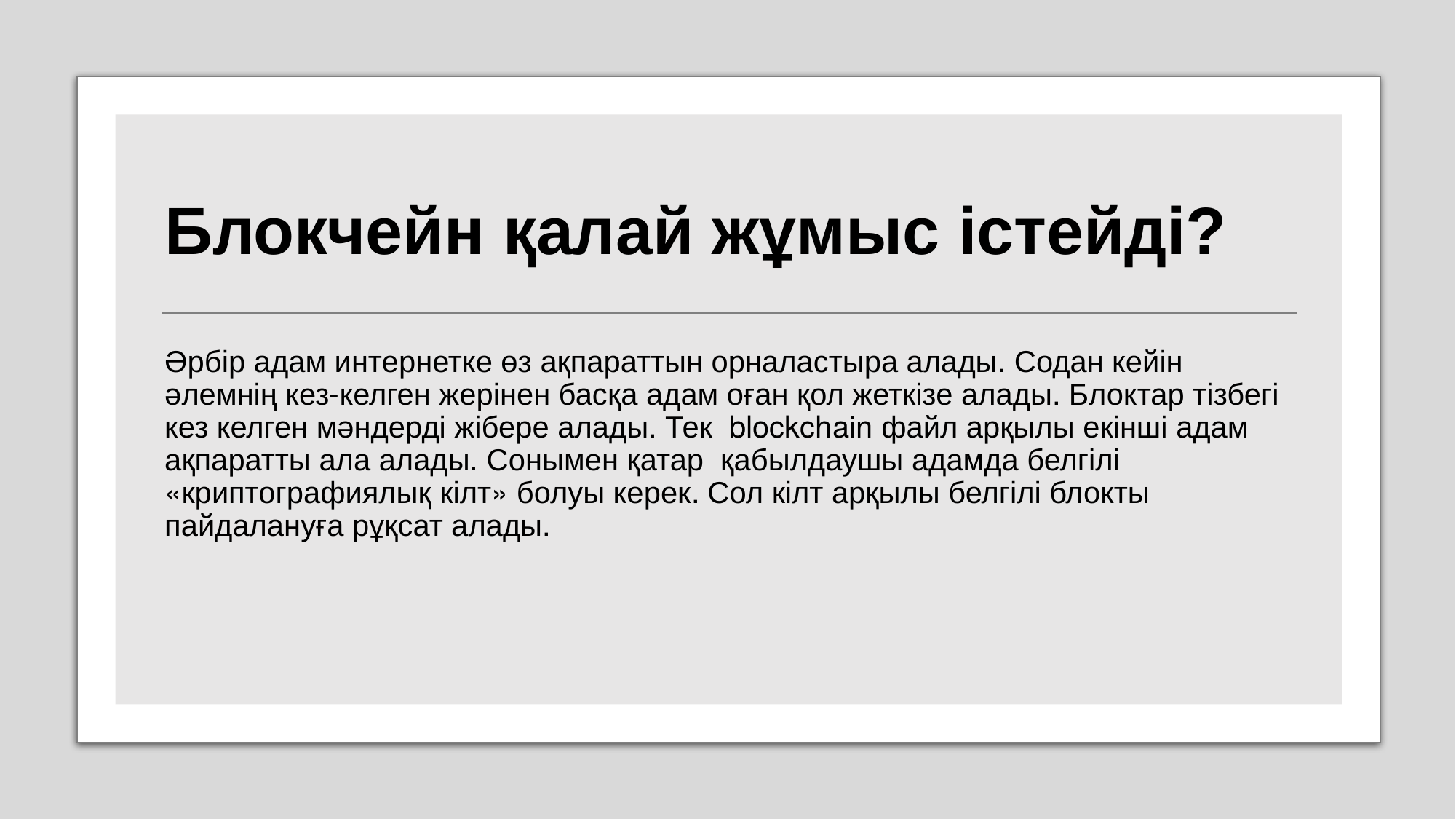

# Блокчейн қалай жұмыс істейді?
Әрбір адам интернетке өз ақпараттын орналастыра алады. Содан кейін әлемнің кез-келген жерінен басқа адам оған қол жеткізе алады. Блоктар тізбегі кез келген мәндерді жібере алады. Тек  blockchain файл арқылы екінші адам ақпаратты ала алады. Сонымен қатар  қабылдаушы адамда белгілі «криптографиялық кілт» болуы керек. Сол кілт арқылы белгілі блокты пайдалануға рұқсат алады.